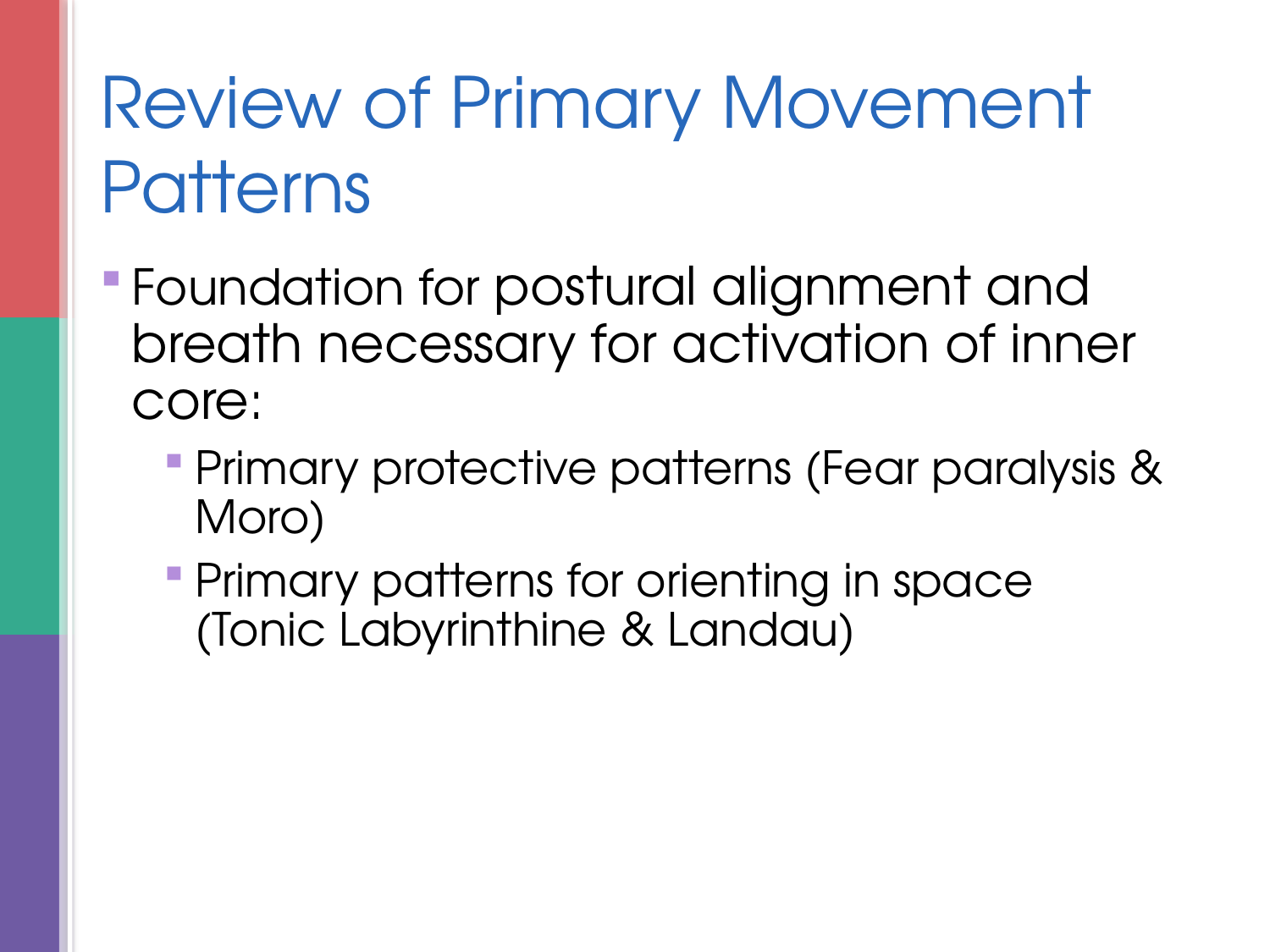

# Review of Primary Movement Patterns
Foundation for postural alignment and breath necessary for activation of inner core:
Primary protective patterns (Fear paralysis & Moro)
Primary patterns for orienting in space (Tonic Labyrinthine & Landau)